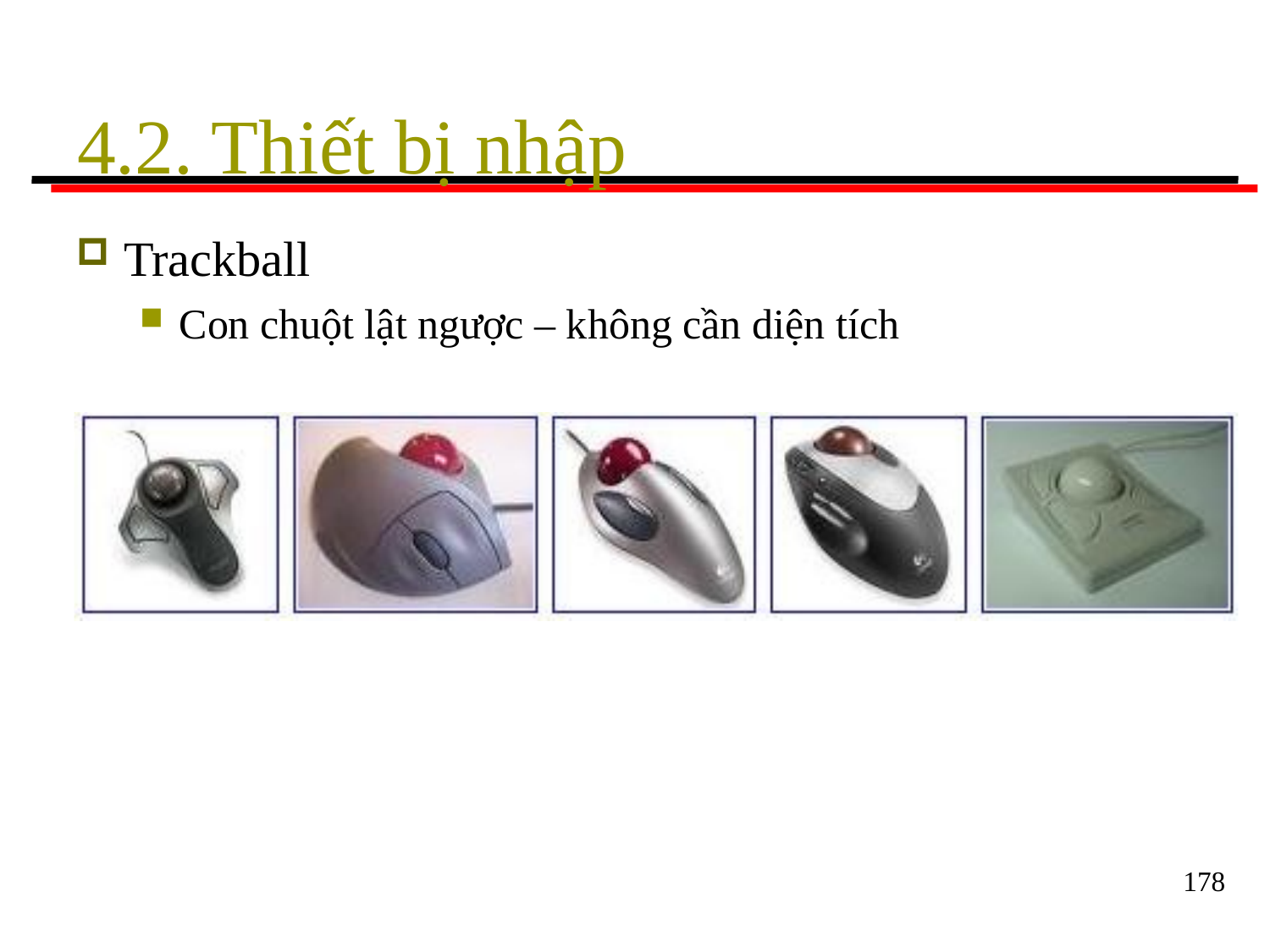

# 4.2. Thiết bị nhập
Trackball
Con chuột lật ngược – không cần diện tích

178